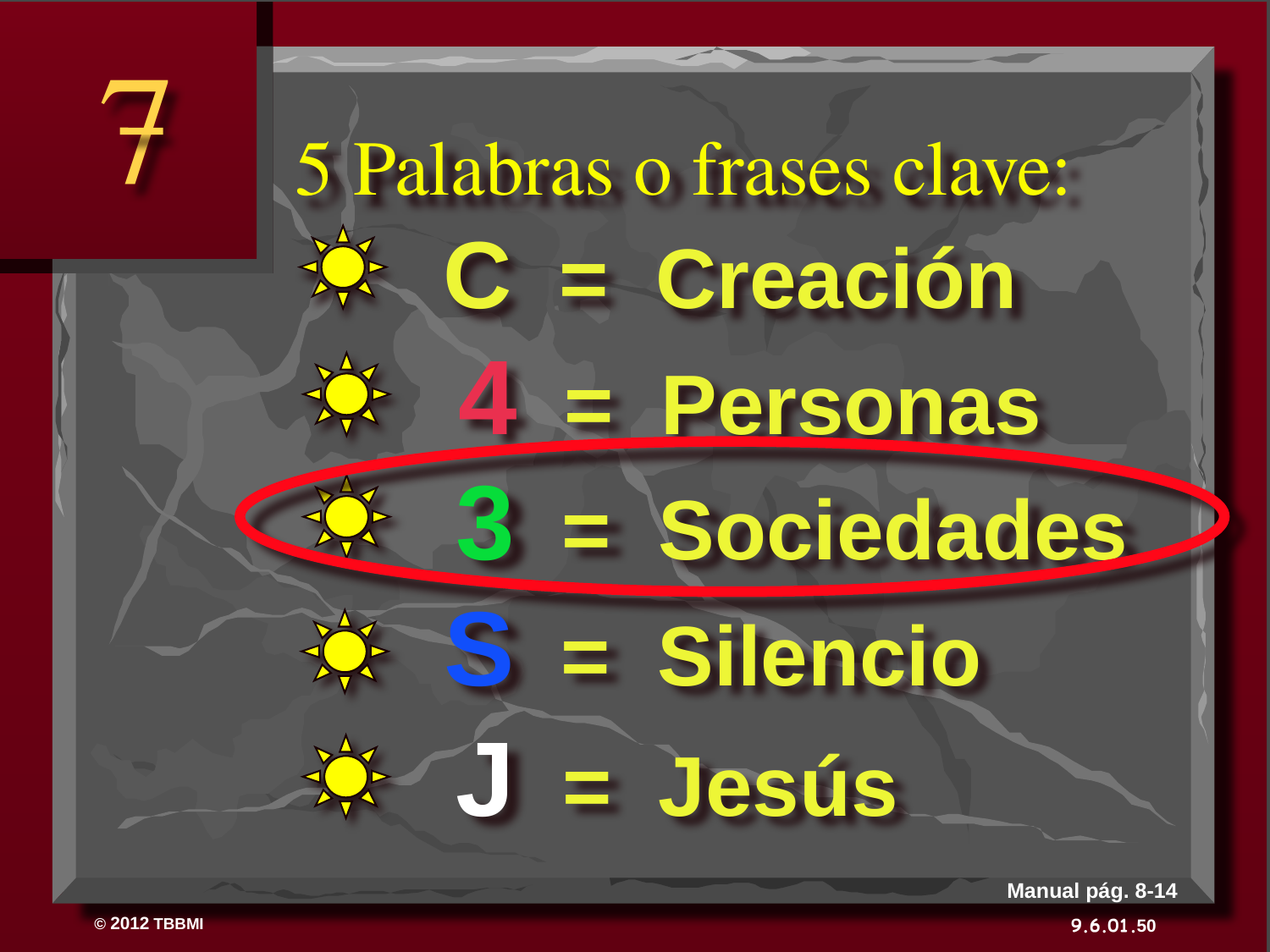

# 5 Palabras o frases clave:
C  =  Creación

	4  =  Personas

	3  =  Sociedades

  S  =  Silencio

	J  =  Jesús

Manual pág. 8-14

50